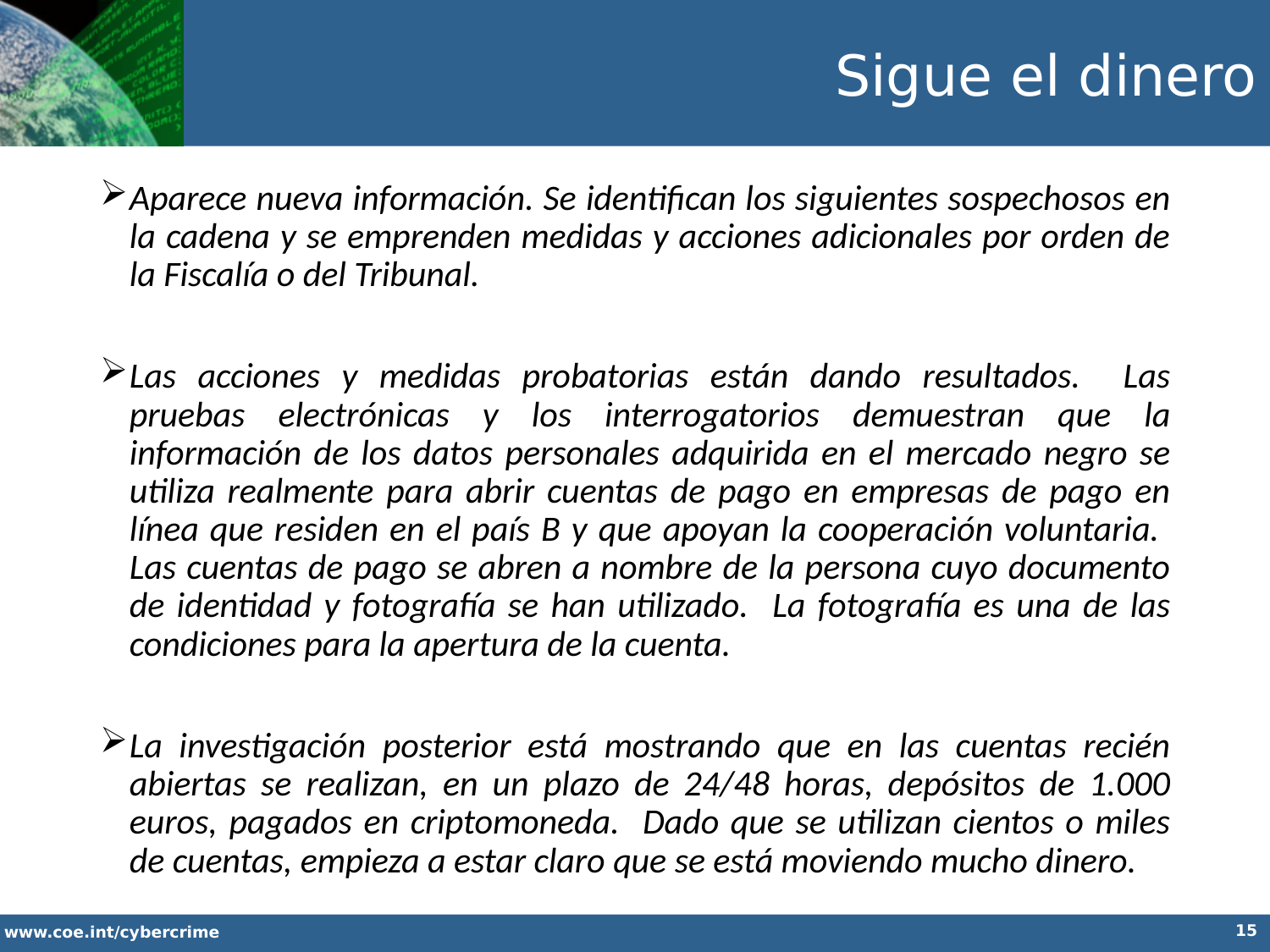

Sigue el dinero
Aparece nueva información. Se identifican los siguientes sospechosos en la cadena y se emprenden medidas y acciones adicionales por orden de la Fiscalía o del Tribunal.

Las acciones y medidas probatorias están dando resultados.  Las pruebas electrónicas y los interrogatorios demuestran que la información de los datos personales adquirida en el mercado negro se utiliza realmente para abrir cuentas de pago en empresas de pago en línea que residen en el país B y que apoyan la cooperación voluntaria.  Las cuentas de pago se abren a nombre de la persona cuyo documento de identidad y fotografía se han utilizado.  La fotografía es una de las condiciones para la apertura de la cuenta.

La investigación posterior está mostrando que en las cuentas recién abiertas se realizan, en un plazo de 24/48 horas, depósitos de 1.000 euros, pagados en criptomoneda.  Dado que se utilizan cientos o miles de cuentas, empieza a estar claro que se está moviendo mucho dinero.

15